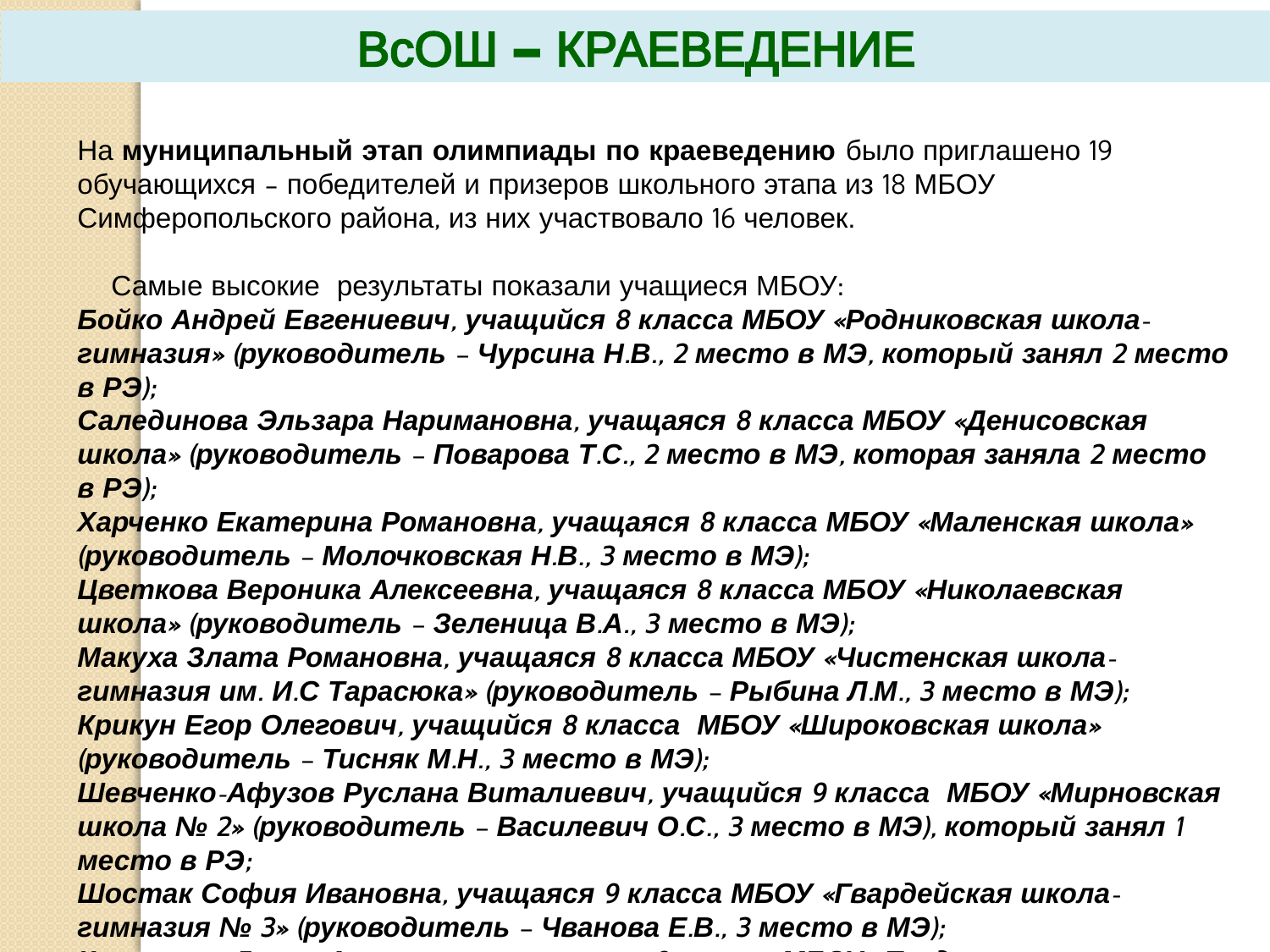

ВсОШ – КРАЕВЕДЕНИЕ
На муниципальный этап олимпиады по краеведению было приглашено 19 обучающихся – победителей и призеров школьного этапа из 18 МБОУ Симферопольского района, из них участвовало 16 человек.
    Самые высокие  результаты показали учащиеся МБОУ:
Бойко Андрей Евгениевич, учащийся 8 класса МБОУ «Родниковская школа-гимназия» (руководитель – Чурсина Н.В., 2 место в МЭ, который занял 2 место в РЭ);
Салединова Эльзара Наримановна, учащаяся 8 класса МБОУ «Денисовская школа» (руководитель – Поварова Т.С., 2 место в МЭ, которая заняла 2 место в РЭ);
Харченко Екатерина Романовна, учащаяся 8 класса МБОУ «Маленская школа» (руководитель – Молочковская Н.В., 3 место в МЭ);
Цветкова Вероника Алексеевна, учащаяся 8 класса МБОУ «Николаевская школа» (руководитель – Зеленица В.А., 3 место в МЭ);
Макуха Злата Романовна, учащаяся 8 класса МБОУ «Чистенская школа-гимназия им. И.С Тарасюка» (руководитель – Рыбина Л.М., 3 место в МЭ);
Крикун Егор Олегович, учащийся 8 класса  МБОУ «Широковская школа» (руководитель – Тисняк М.Н., 3 место в МЭ);
Шевченко-Афузов Руслана Виталиевич, учащийся 9 класса  МБОУ «Мирновская школа № 2» (руководитель – Василевич О.С., 3 место в МЭ), который занял 1 место в РЭ;
Шостак София Ивановна, учащаяся 9 класса МБОУ «Гвардейская школа-гимназия № 3» (руководитель – Чванова Е.В., 3 место в МЭ);
Кочергина Дарья Артемовна, учащаяся 9 класса МБОУ «Трудовская школа» (руководитель – Ткаченко Л.В., 3 место в МЭ);
Шаповалова Ольга Олеговна, учащаяся 10 класса МБОУ «Гвардейская школа № 1» (руководитель – Волык Н.А., 3 место в МЭ), которая заняла 2 место в РЭ.